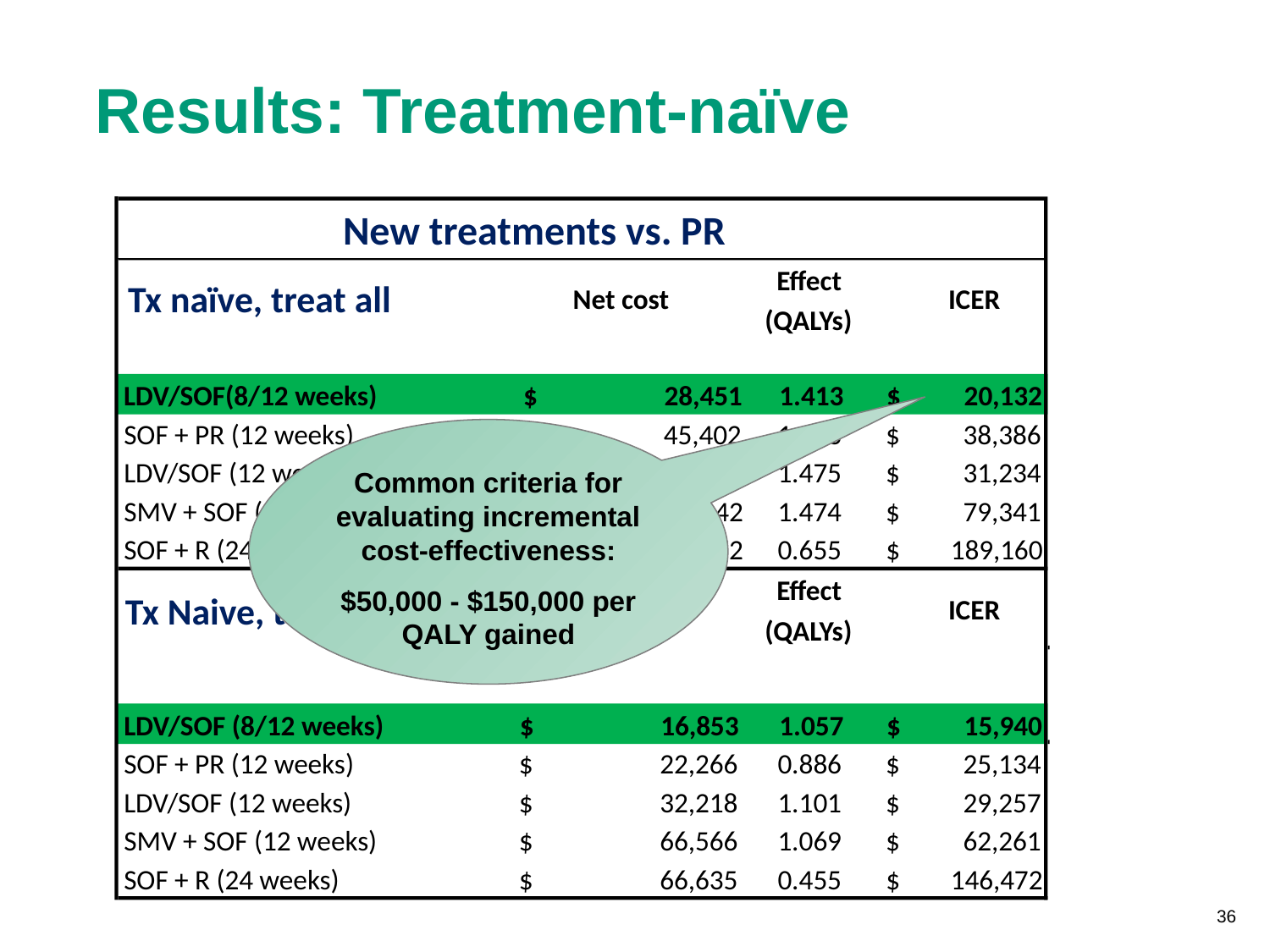

# Results: Treatment-naïve

New treatments vs. PR

Effect
Tx naïve, treat all
 Net cost
ICER
(QALYs)

LDV/SOF(8/12 weeks)
 $                    28,451
1.413
 $          20,132
SOF + PR (12 weeks)
 $                    45,402
1.183
 $          38,386
LDV/SOF (12 weeks)
 $                    46,079
1.475
 $          31,234
SMV + SOF (12 weeks)
 $                  116,942
1.474
 $          79,341
SOF + R (24 weeks)
 $                  123,972
0.655
 $        189,160

Effect
Tx Naive, treat F3/F4
 Net cost
ICER
(QALYs)

LDV/SOF (8/12 weeks)
 $                    16,853
1.057
 $          15,940

SOF + PR (12 weeks)
 $                    22,266
0.886
 $          25,134
LDV/SOF (12 weeks)
 $                    32,218
1.101
 $          29,257
SMV + SOF (12 weeks)
 $                    66,566
1.069
 $          62,261
SOF + R (24 weeks)
 $                    66,635
0.455
 $        146,472

Common criteria for evaluating incremental cost-effectiveness:

$50,000 - $150,000 per QALY gained